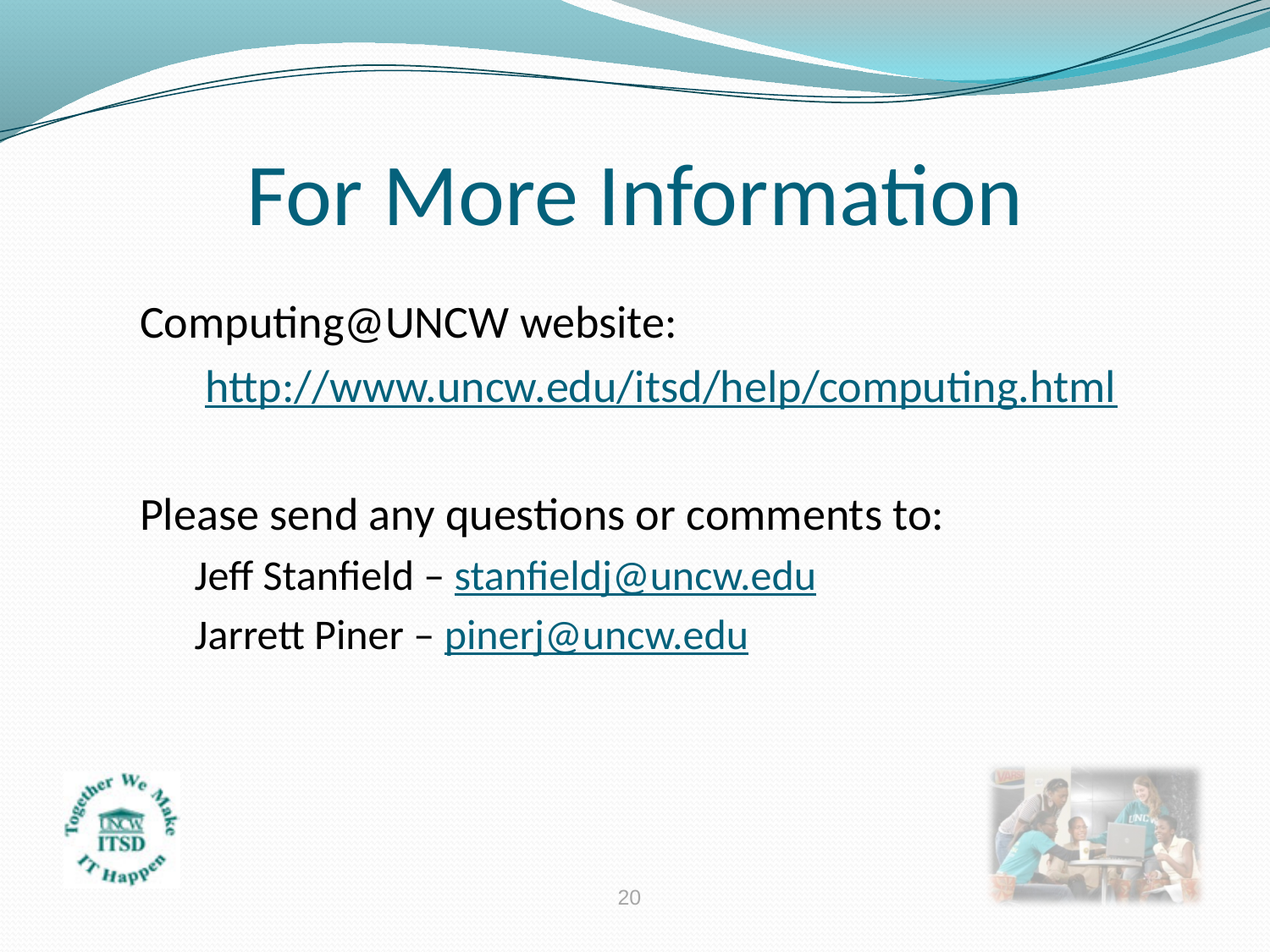

# For More Information
Computing@UNCW website:
http://www.uncw.edu/itsd/help/computing.html

Please send any questions or comments to:
Jeff Stanfield – stanfieldj@uncw.edu
Jarrett Piner – pinerj@uncw.edu